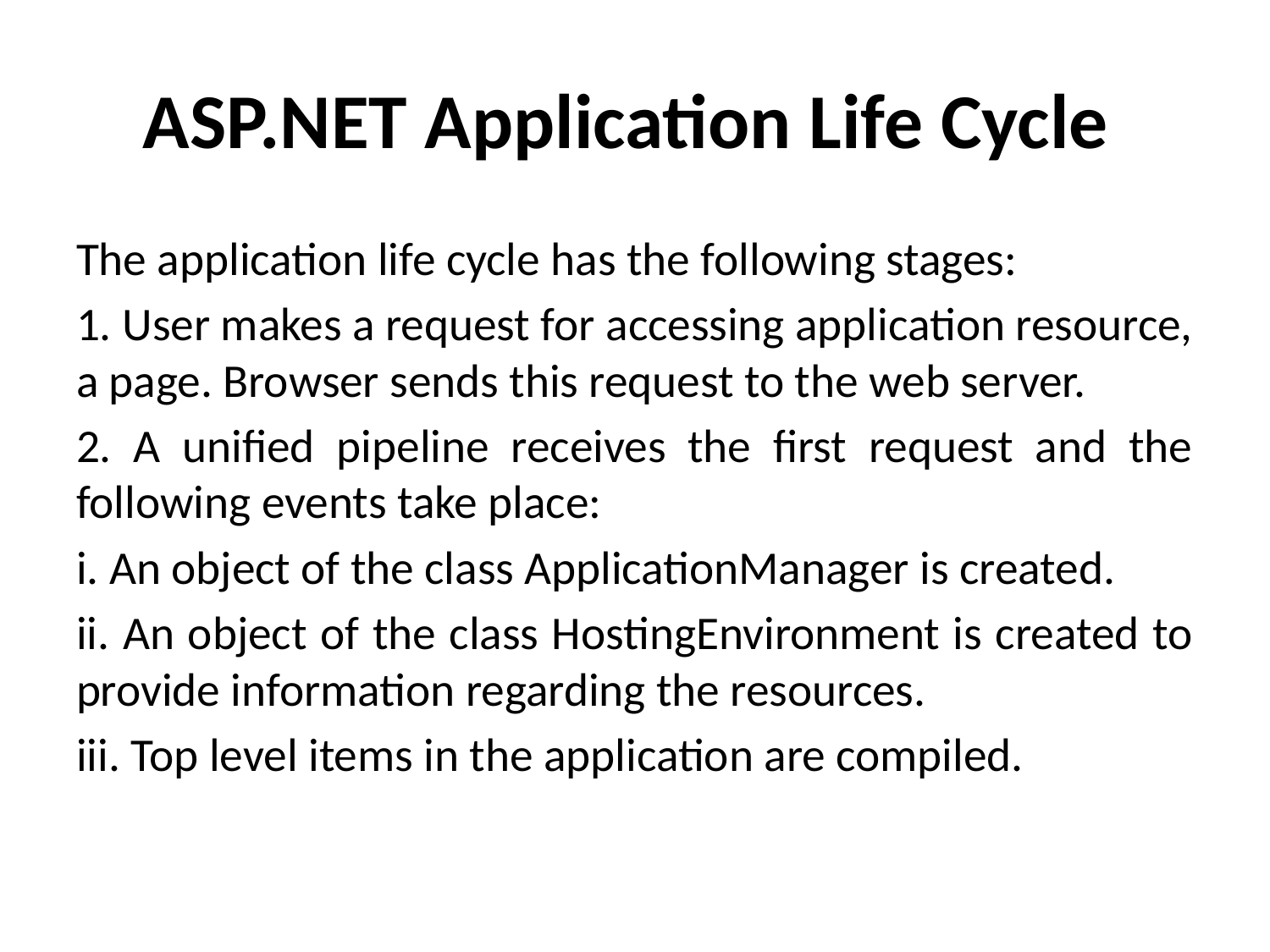

# ASP.NET Application Life Cycle
The application life cycle has the following stages:
1. User makes a request for accessing application resource, a page. Browser sends this request to the web server.
2. A unified pipeline receives the first request and the following events take place:
i. An object of the class ApplicationManager is created.
ii. An object of the class HostingEnvironment is created to provide information regarding the resources.
iii. Top level items in the application are compiled.